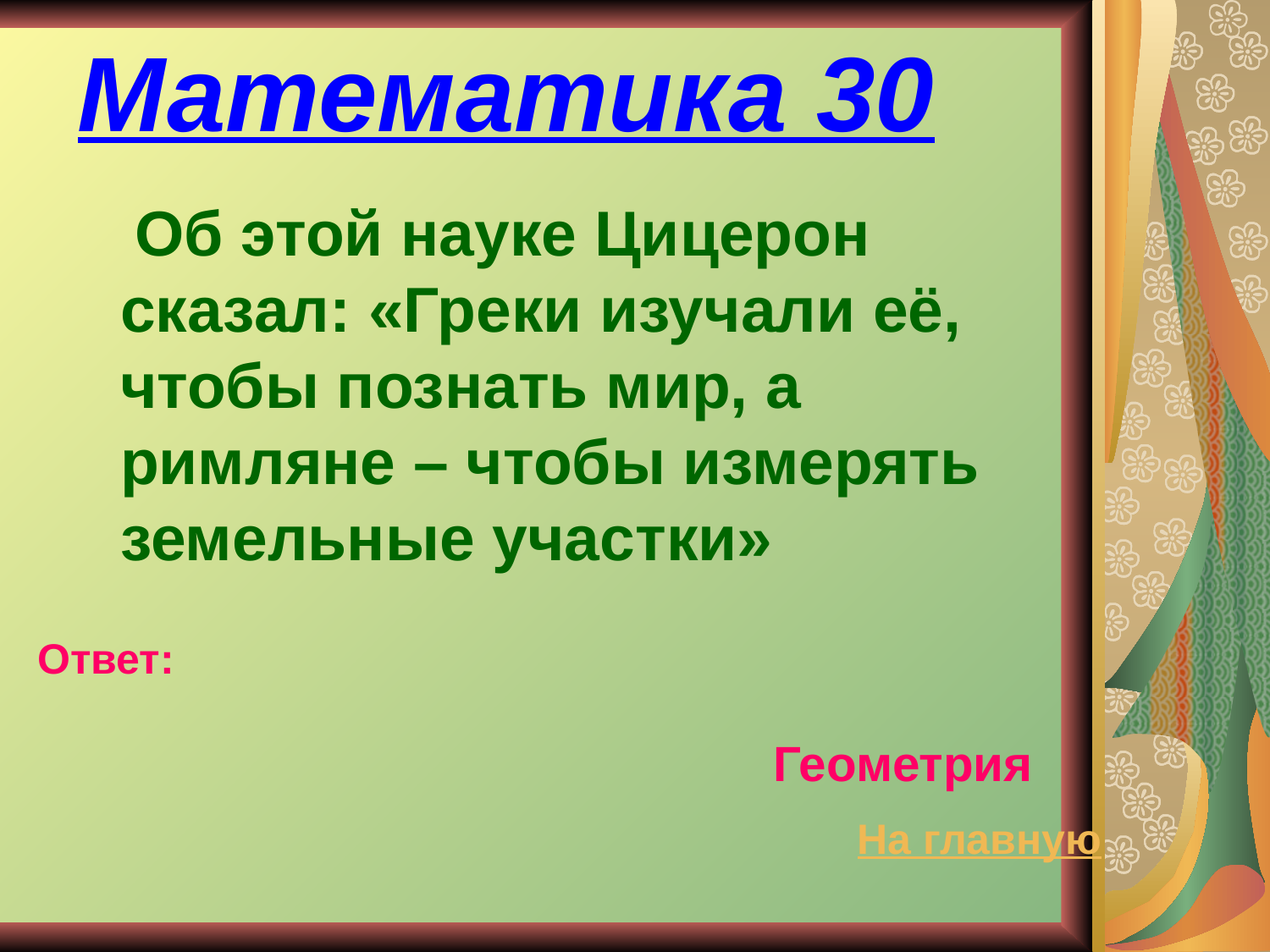

# Математика 30

    Об этой науке Цицерон сказал: «Греки изучали её, чтобы познать мир, а римляне – чтобы измерять земельные участки»
Ответ:
Геометрия
На главную